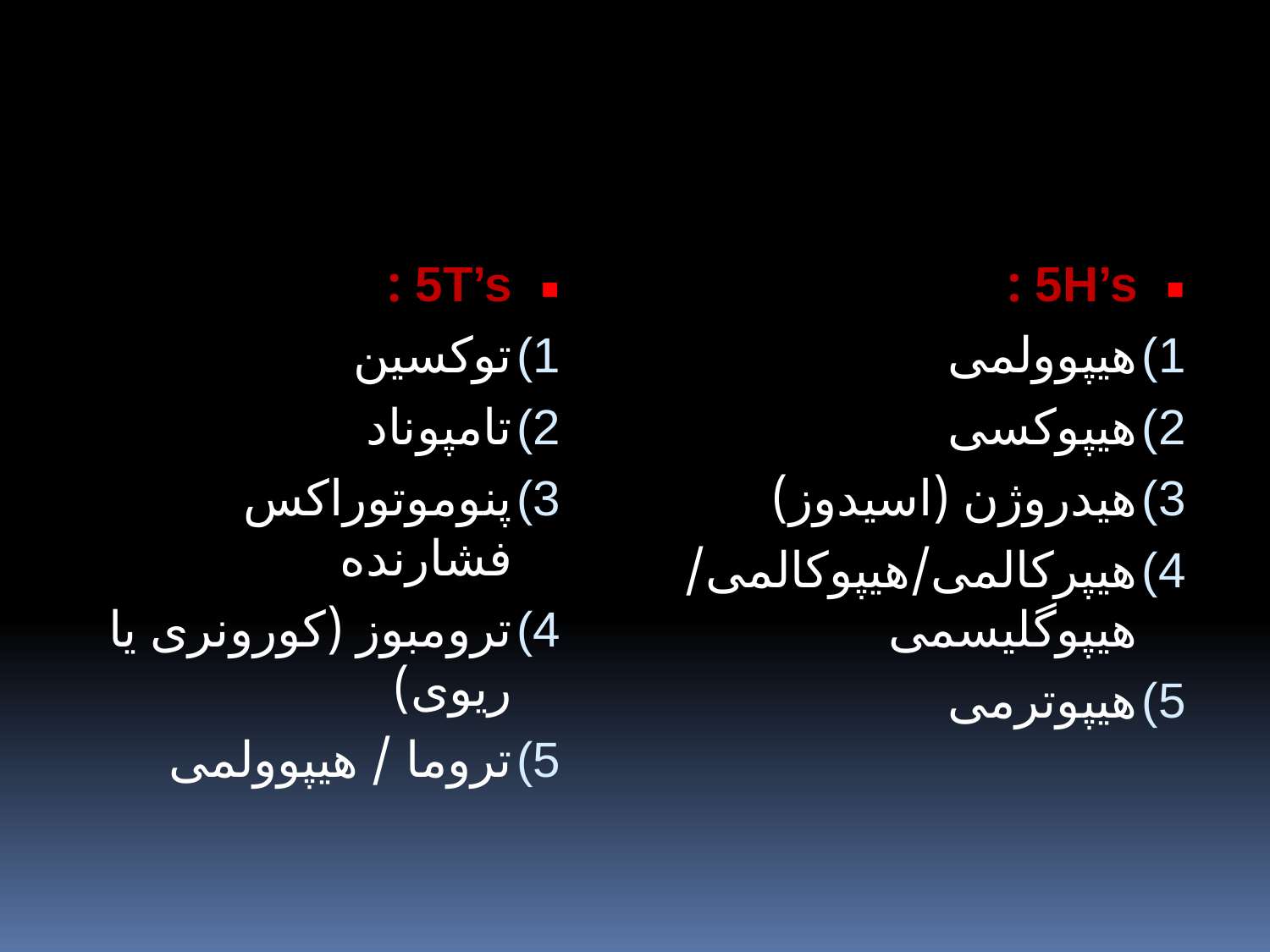

#
5T’s :
توکسین
تامپوناد
پنوموتوراکس فشارنده
ترومبوز (کورونری یا ریوی)
تروما / هیپوولمی

5H’s :
هیپوولمی
هیپوکسی
هیدروژن (اسیدوز)
هیپرکالمی/هیپوکالمی/هیپوگلیسمی
هیپوترمی